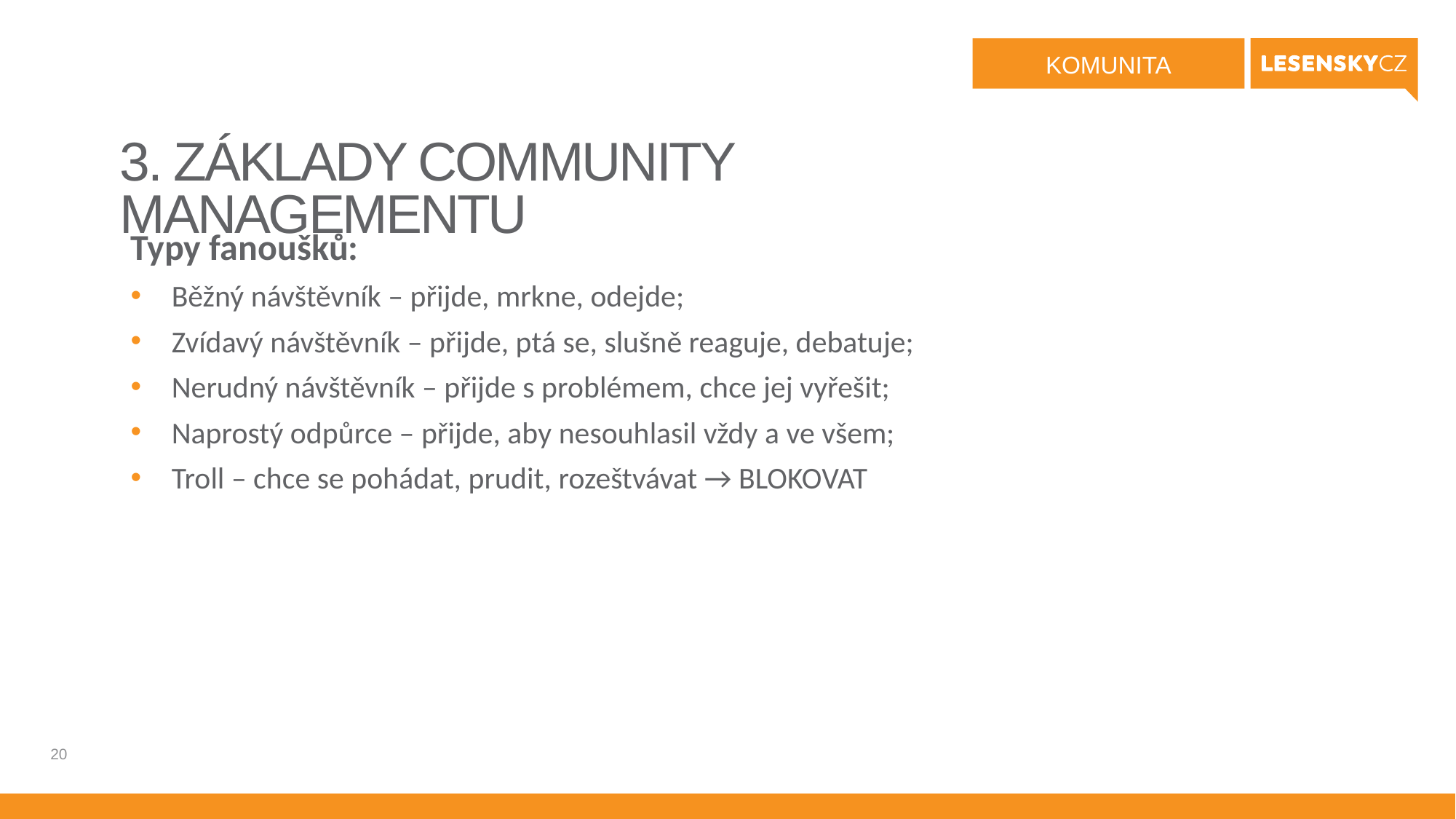

KOMUNITA

# 3. ZÁKLADY COMMUNITY MANAGEMENTU

Typy fanoušků:
Běžný návštěvník – přijde, mrkne, odejde;
Zvídavý návštěvník – přijde, ptá se, slušně reaguje, debatuje;
Nerudný návštěvník – přijde s problémem, chce jej vyřešit;
Naprostý odpůrce – přijde, aby nesouhlasil vždy a ve všem;
Troll – chce se pohádat, prudit, rozeštvávat → BLOKOVAT

20